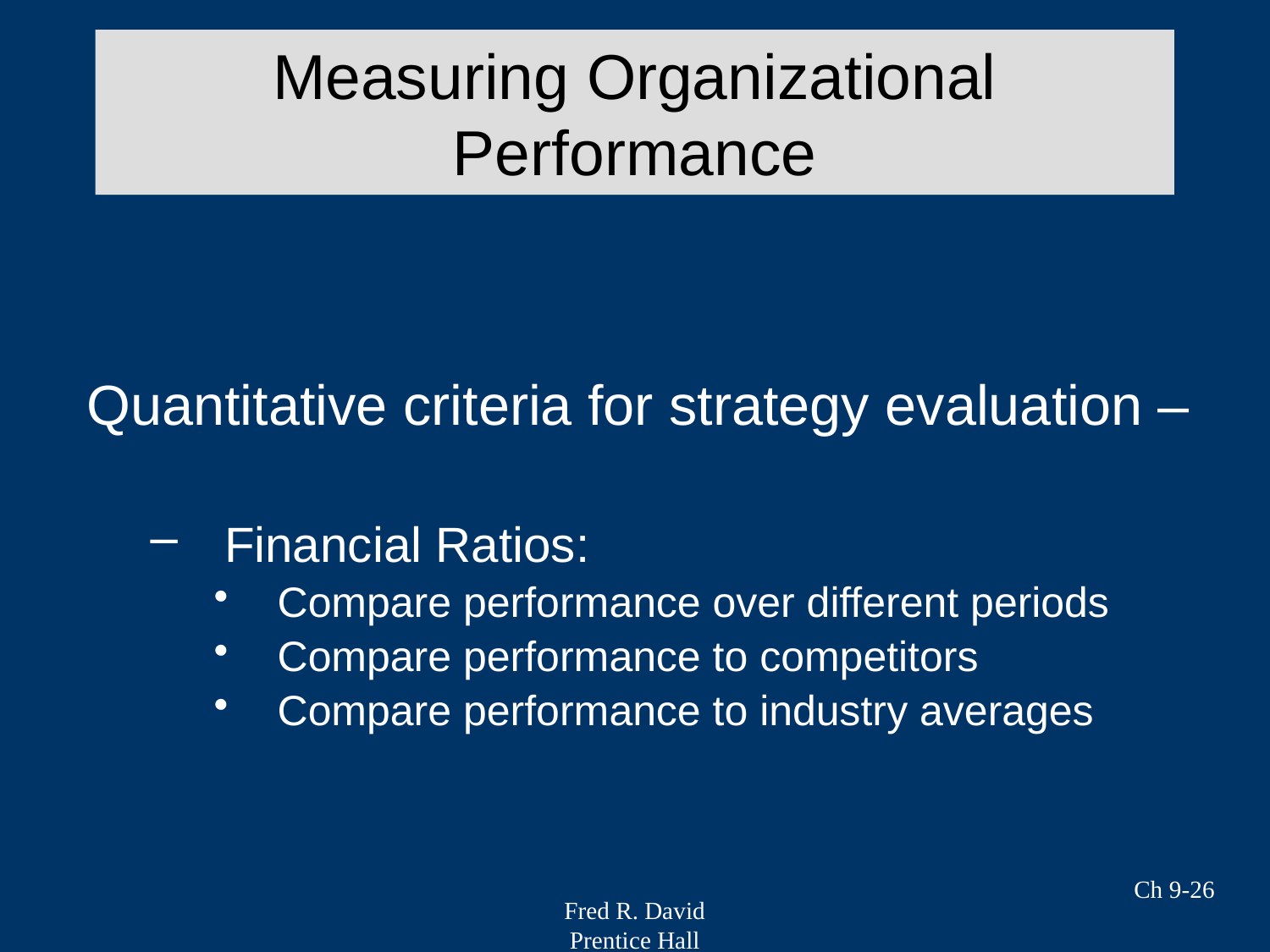

Measuring Organizational Performance
Quantitative criteria for strategy evaluation –

Financial Ratios:
Compare performance over different periods
Compare performance to competitors
Compare performance to industry averages
Ch 9-26
Fred R. David
Prentice Hall